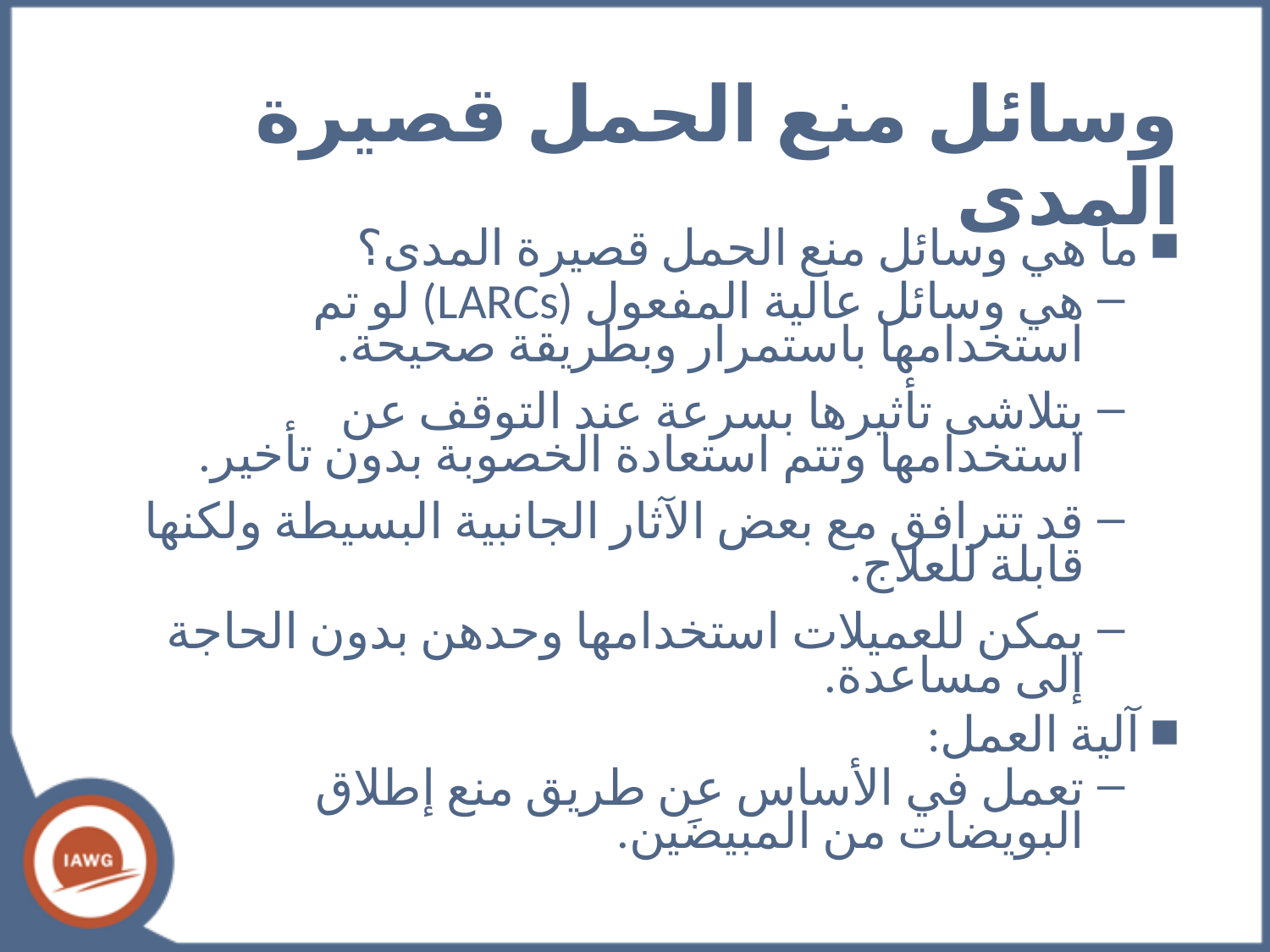

# وسائل منع الحمل قصيرة المدى

ما هي وسائل منع الحمل قصيرة المدى؟
هي وسائل عالية المفعول (LARCs) لو تم استخدامها باستمرار وبطريقة صحيحة.
يتلاشى تأثيرها بسرعة عند التوقف عن استخدامها وتتم استعادة الخصوبة بدون تأخير.
قد تترافق مع بعض الآثار الجانبية البسيطة ولكنها قابلة للعلاج.
يمكن للعميلات استخدامها وحدهن بدون الحاجة إلى مساعدة.
آلية العمل:
تعمل في الأساس عن طريق منع إطلاق البويضات من المبيضَين.